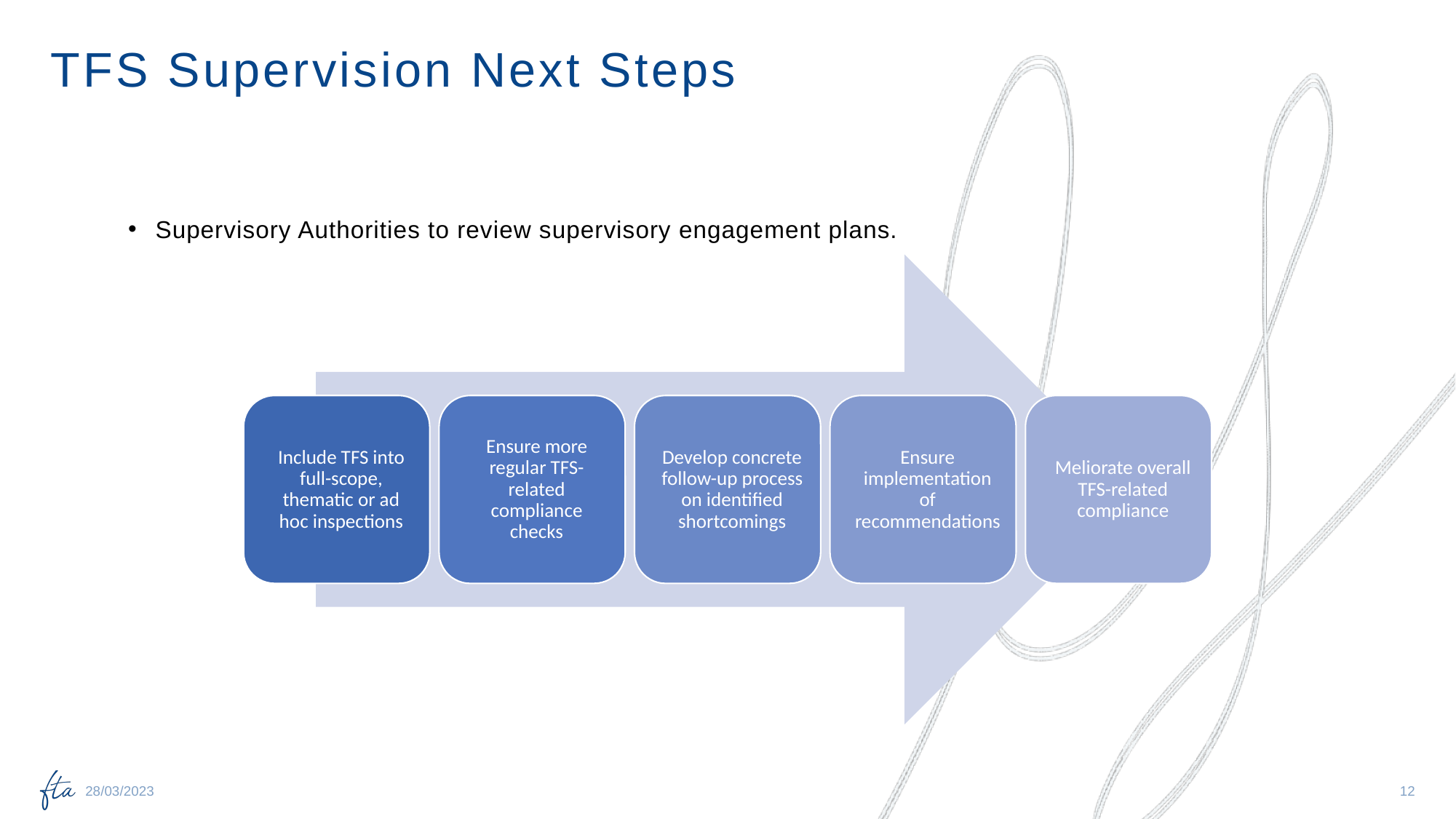

TFS Supervision Next Steps
Supervisory Authorities to review supervisory engagement plans.

Include TFS into full-scope, thematic or ad hoc inspections
Ensure more regular TFS-related compliance checks
Develop concrete follow-up process on identified shortcomings
Ensure implementation of recommendations
Meliorate overall TFS-related compliance